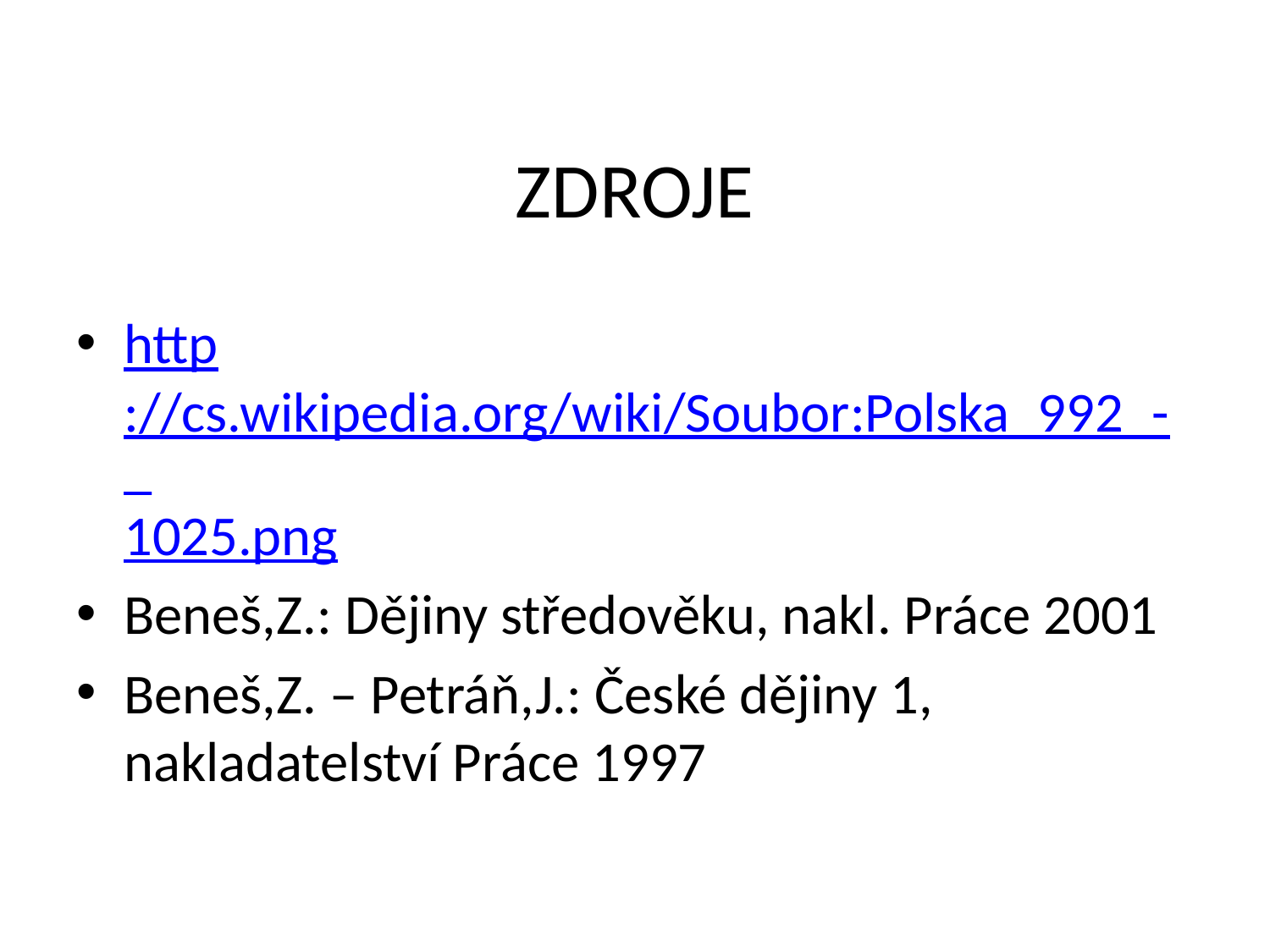

# ZDROJE

http://cs.wikipedia.org/wiki/Soubor:Polska_992_-_1025.png
Beneš,Z.: Dějiny středověku, nakl. Práce 2001
Beneš,Z. – Petráň,J.: České dějiny 1, nakladatelství Práce 1997